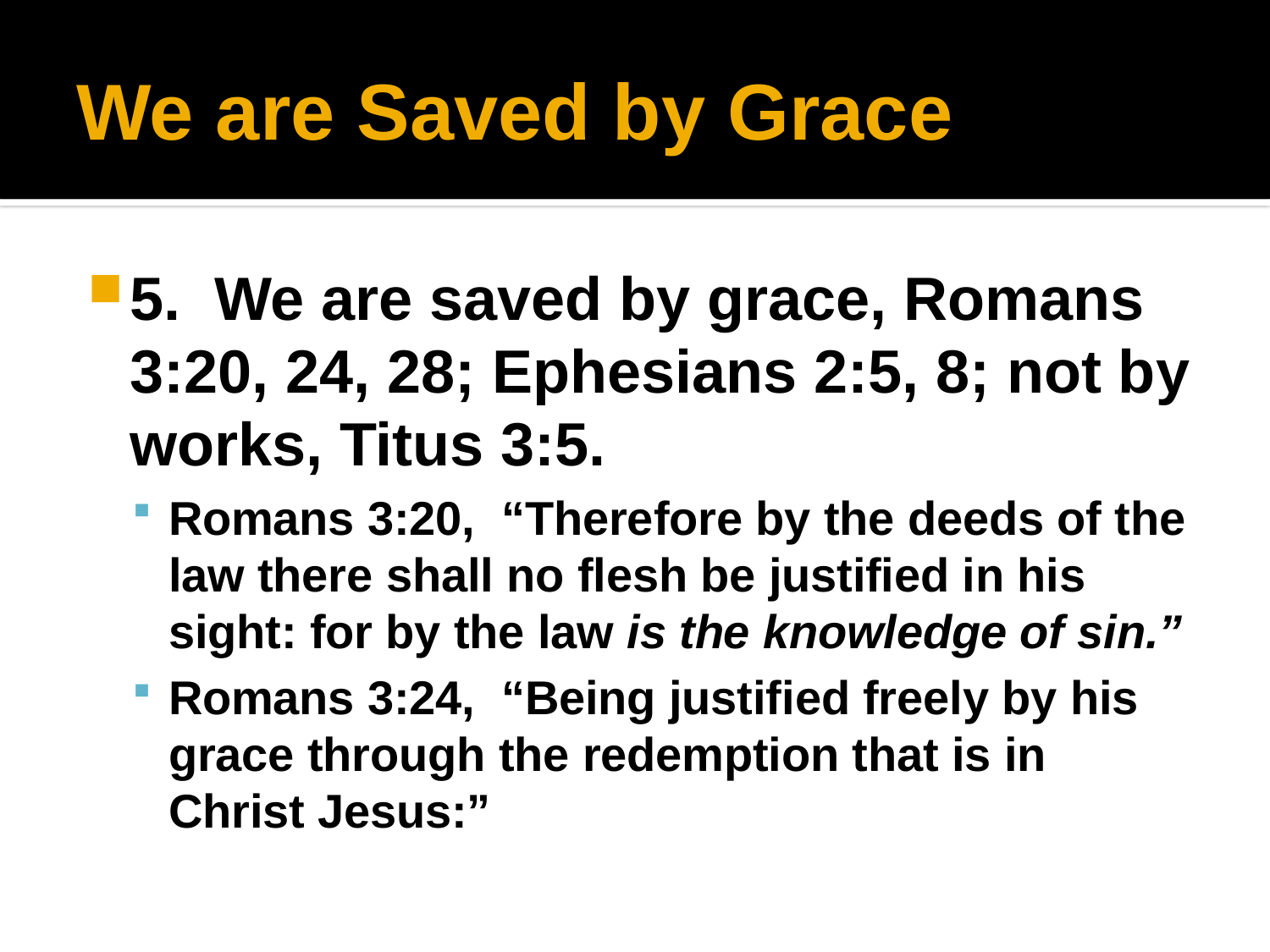

# We are Saved by Grace
5.  We are saved by grace, Romans 3:20, 24, 28; Ephesians 2:5, 8; not by works, Titus 3:5.
Romans 3:20,  “Therefore by the deeds of the law there shall no flesh be justified in his sight: for by the law is the knowledge of sin.”
Romans 3:24,  “Being justified freely by his grace through the redemption that is in Christ Jesus:”